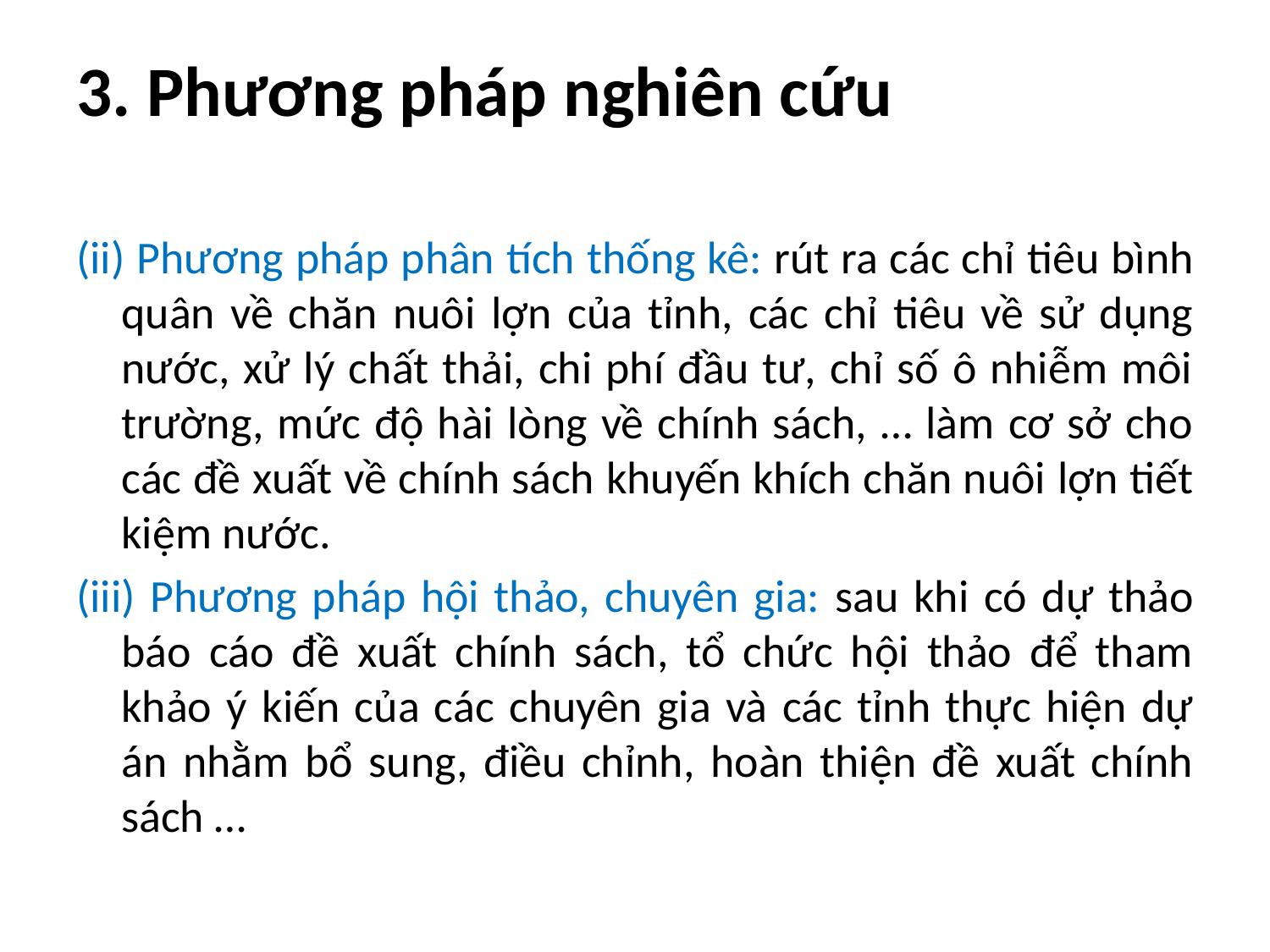

# 3. Phương pháp nghiên cứu
(ii) Phương pháp phân tích thống kê: rút ra các chỉ tiêu bình quân về chăn nuôi lợn của tỉnh, các chỉ tiêu về sử dụng nước, xử lý chất thải, chi phí đầu tư, chỉ số ô nhiễm môi trường, mức độ hài lòng về chính sách, … làm cơ sở cho các đề xuất về chính sách khuyến khích chăn nuôi lợn tiết kiệm nước.
(iii) Phương pháp hội thảo, chuyên gia: sau khi có dự thảo báo cáo đề xuất chính sách, tổ chức hội thảo để tham khảo ý kiến của các chuyên gia và các tỉnh thực hiện dự án nhằm bổ sung, điều chỉnh, hoàn thiện đề xuất chính sách …